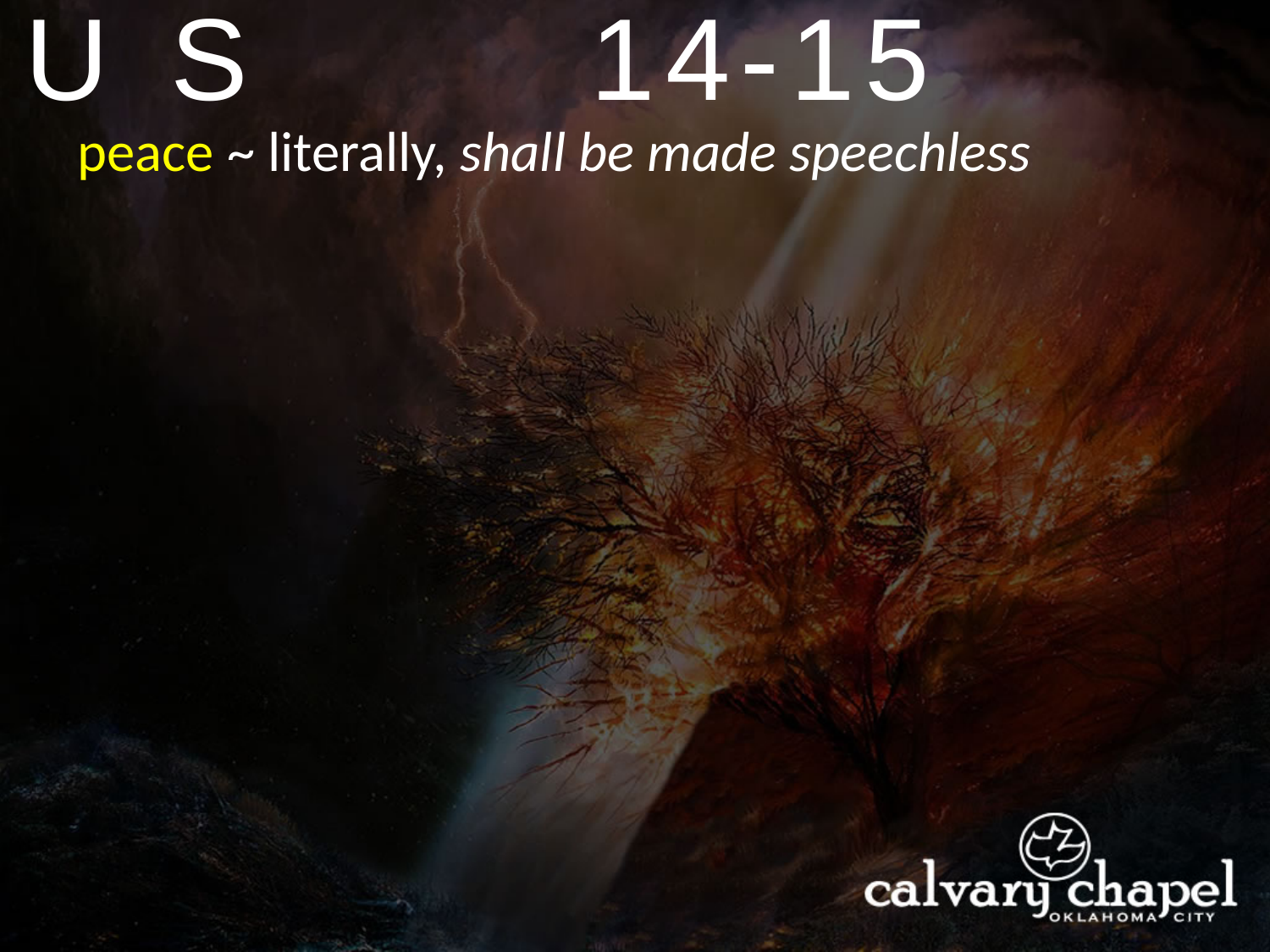

EXODUS
14-15
peace ~ literally, shall be made speechless